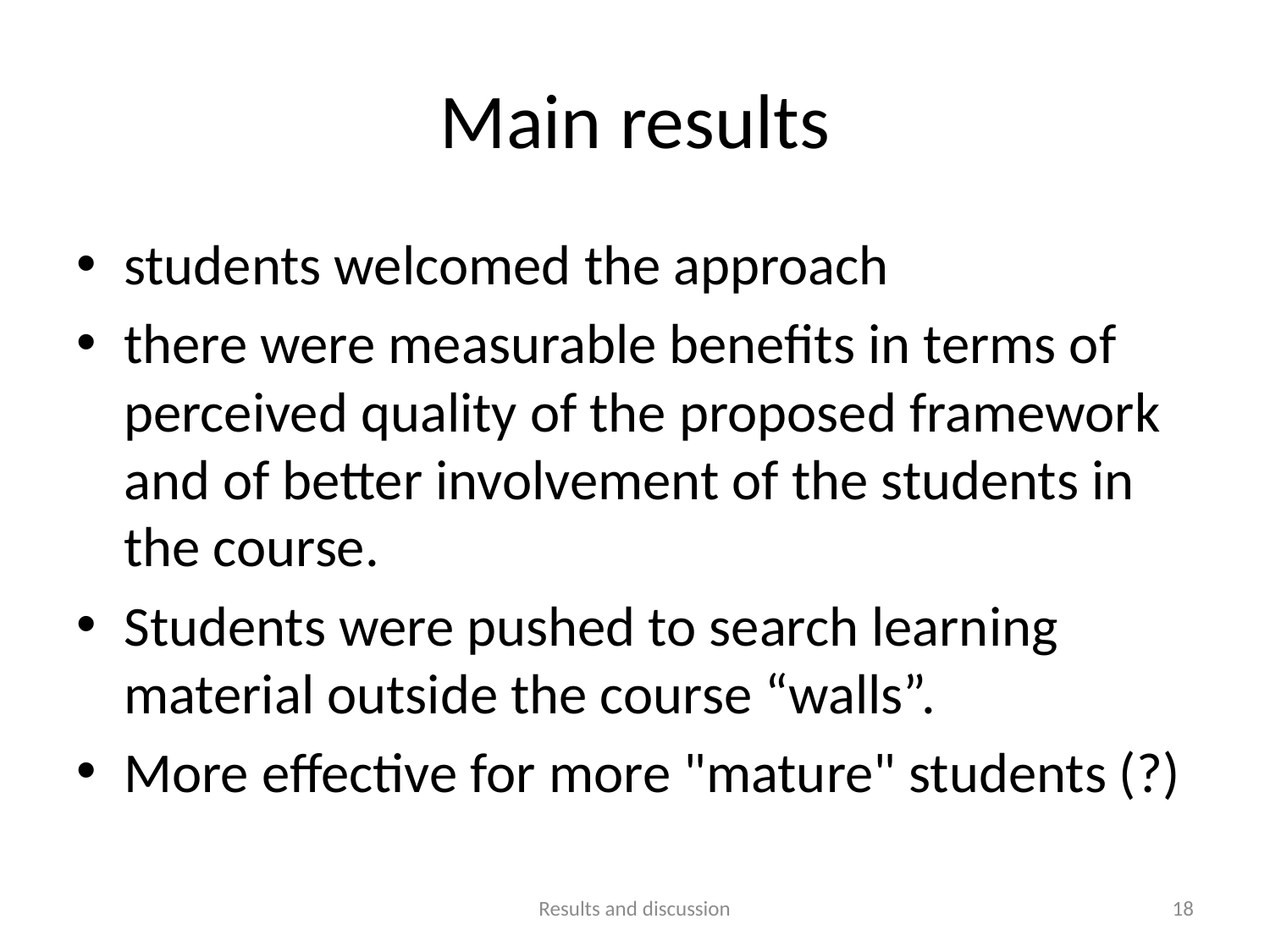

# Main results
students welcomed the approach
there were measurable benefits in terms of perceived quality of the proposed framework and of better involvement of the students in the course.
Students were pushed to search learning material outside the course “walls”.
More effective for more "mature" students (?)
Results and discussion
18